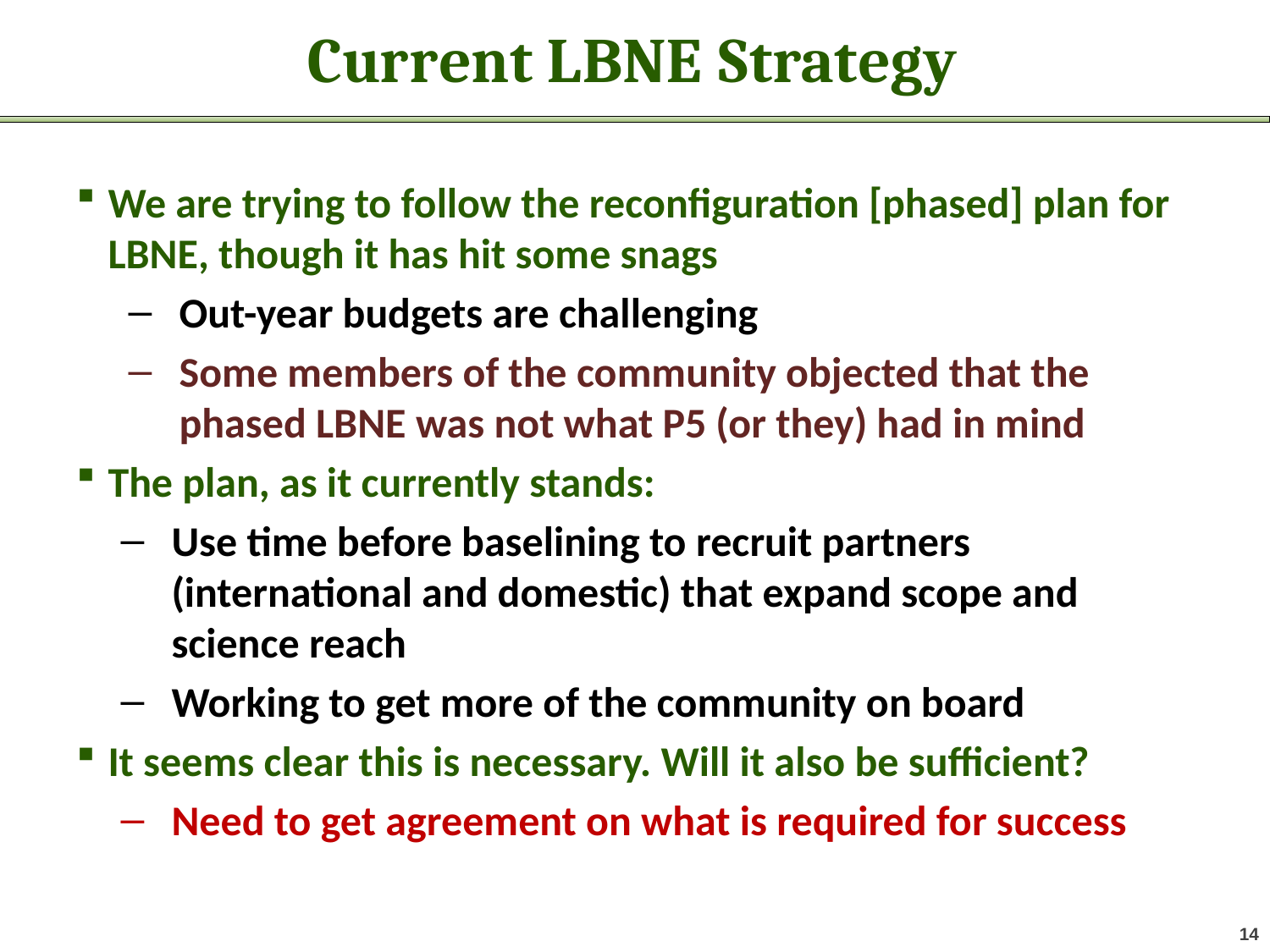

# Current LBNE Strategy

We are trying to follow the reconfiguration [phased] plan for LBNE, though it has hit some snags
Out-year budgets are challenging
Some members of the community objected that the phased LBNE was not what P5 (or they) had in mind
The plan, as it currently stands:
Use time before baselining to recruit partners (international and domestic) that expand scope and science reach
Working to get more of the community on board
It seems clear this is necessary. Will it also be sufficient?
Need to get agreement on what is required for success

14